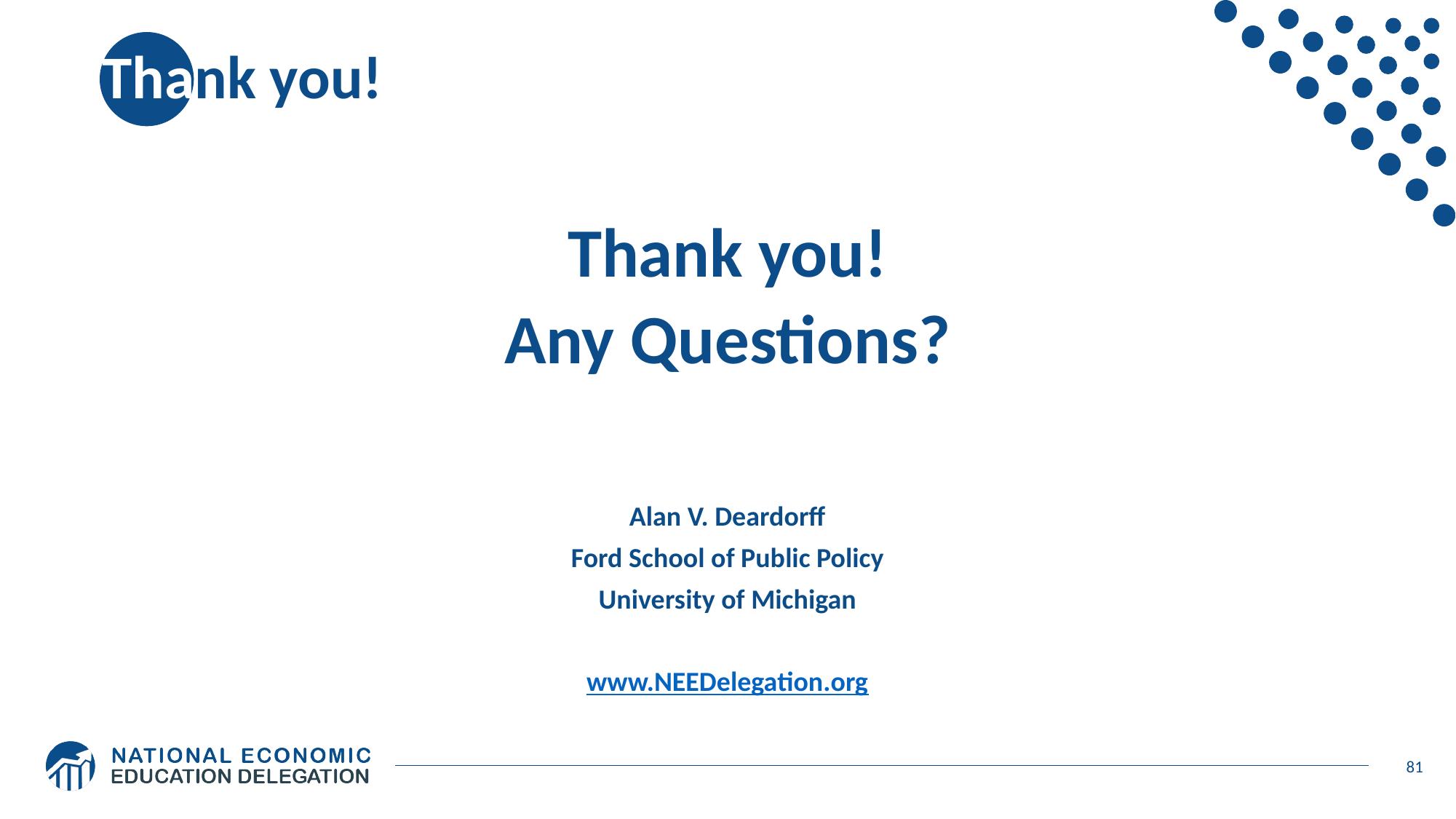

# Thank you!

Thank you!
Any Questions?

Alan V. Deardorff
Ford School of Public Policy
University of Michigan

www.NEEDelegation.org

81